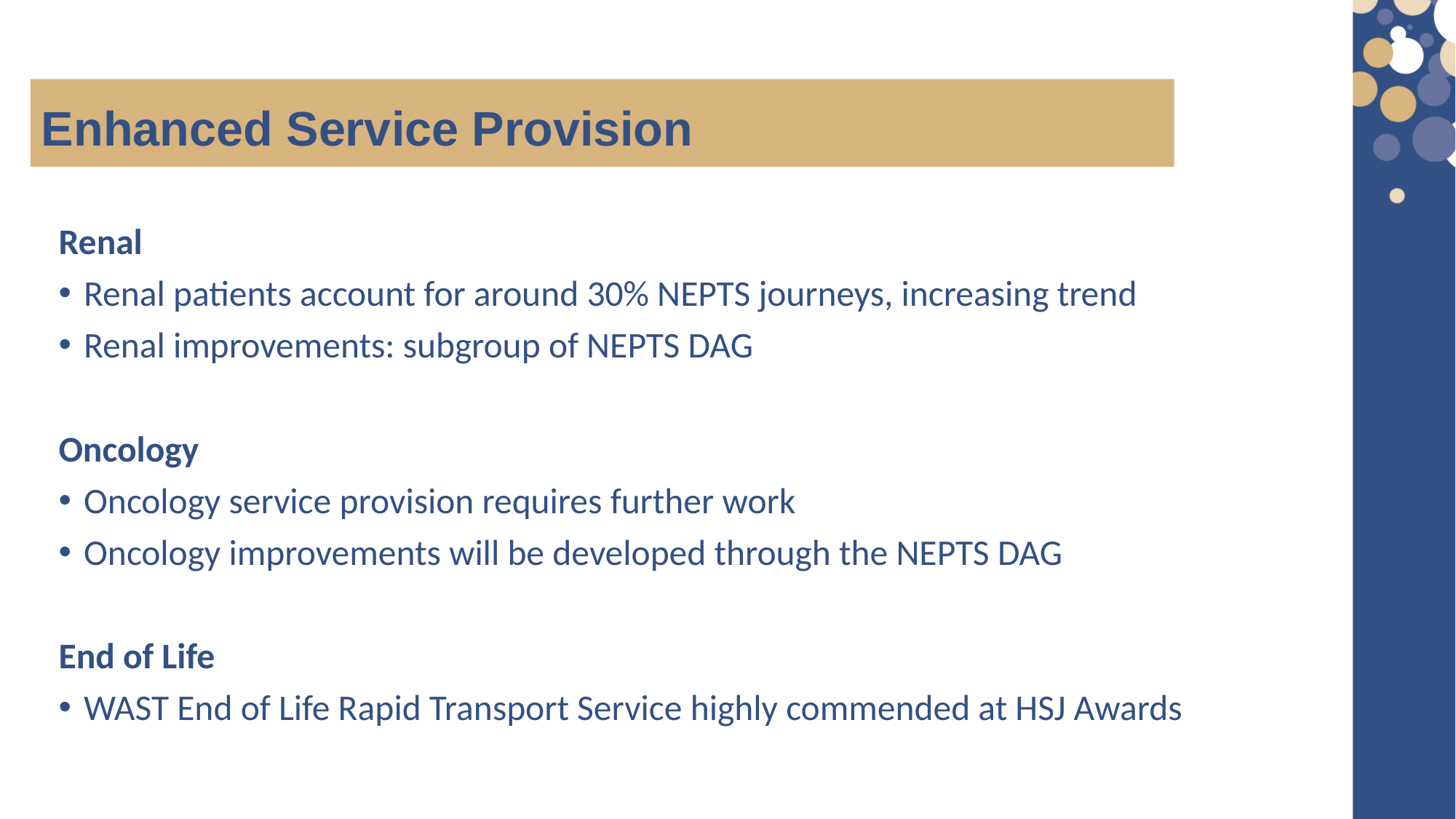

Enhanced Service Provision
Renal
Renal patients account for around 30% NEPTS journeys, increasing trend
Renal improvements: subgroup of NEPTS DAG

Oncology
Oncology service provision requires further work
Oncology improvements will be developed through the NEPTS DAG

End of Life
WAST End of Life Rapid Transport Service highly commended at HSJ Awards